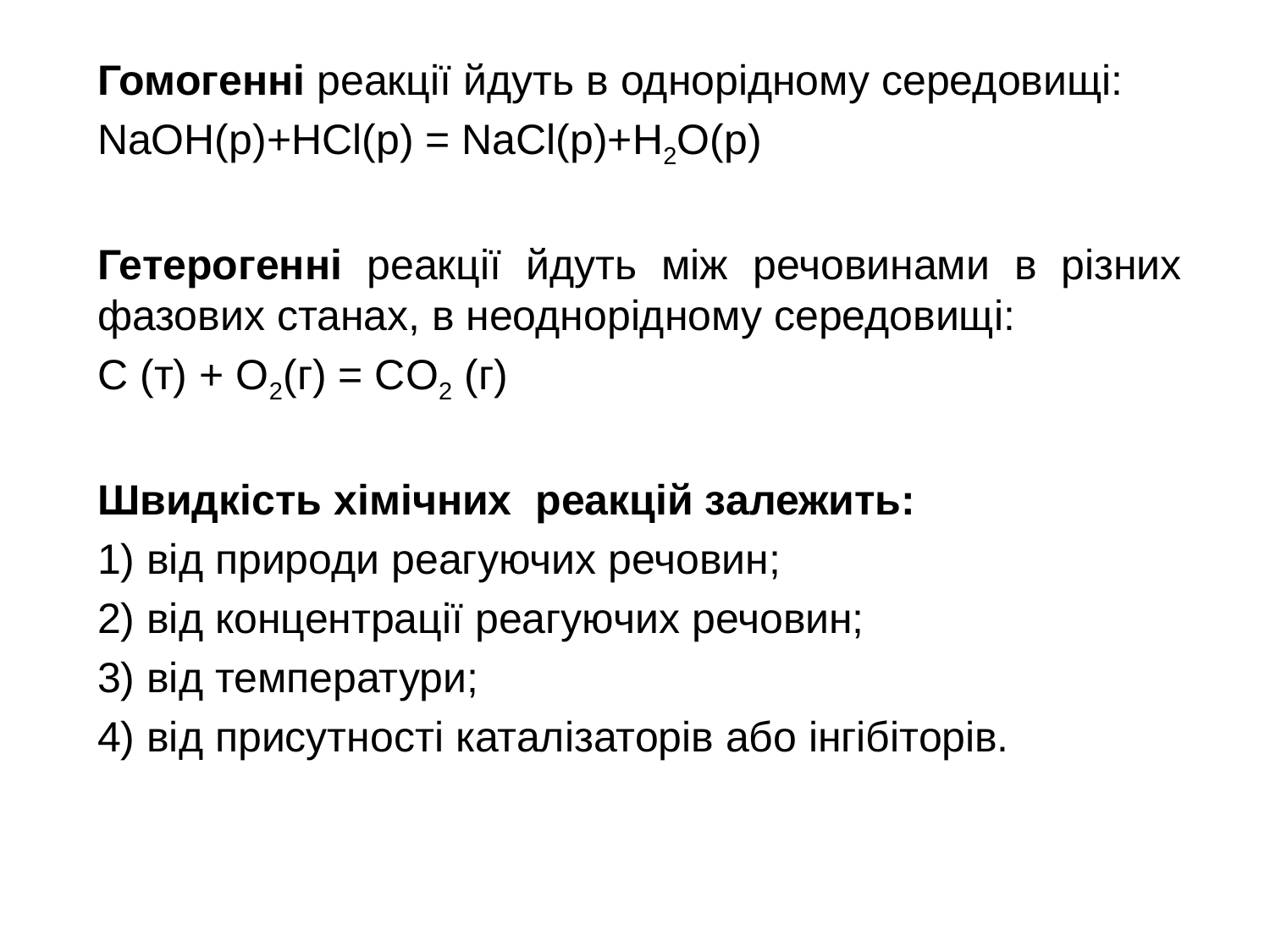

Гомогенні реакції йдуть в однорідному середовищі:
NaOH(р)+HCl(р) = NaCl(р)+H2O(р)

Гетерогенні реакції йдуть між речовинами в різних фазових станах, в неоднорідному середовищі:
C (т) + O2(г) = CO2 (г)

Швидкість хімічних  реакцій залежить:
1) від природи реагуючих речовин;
2) від концентрації реагуючих речовин;
3) від температури;
4) від присутності каталізаторів або інгібіторів.